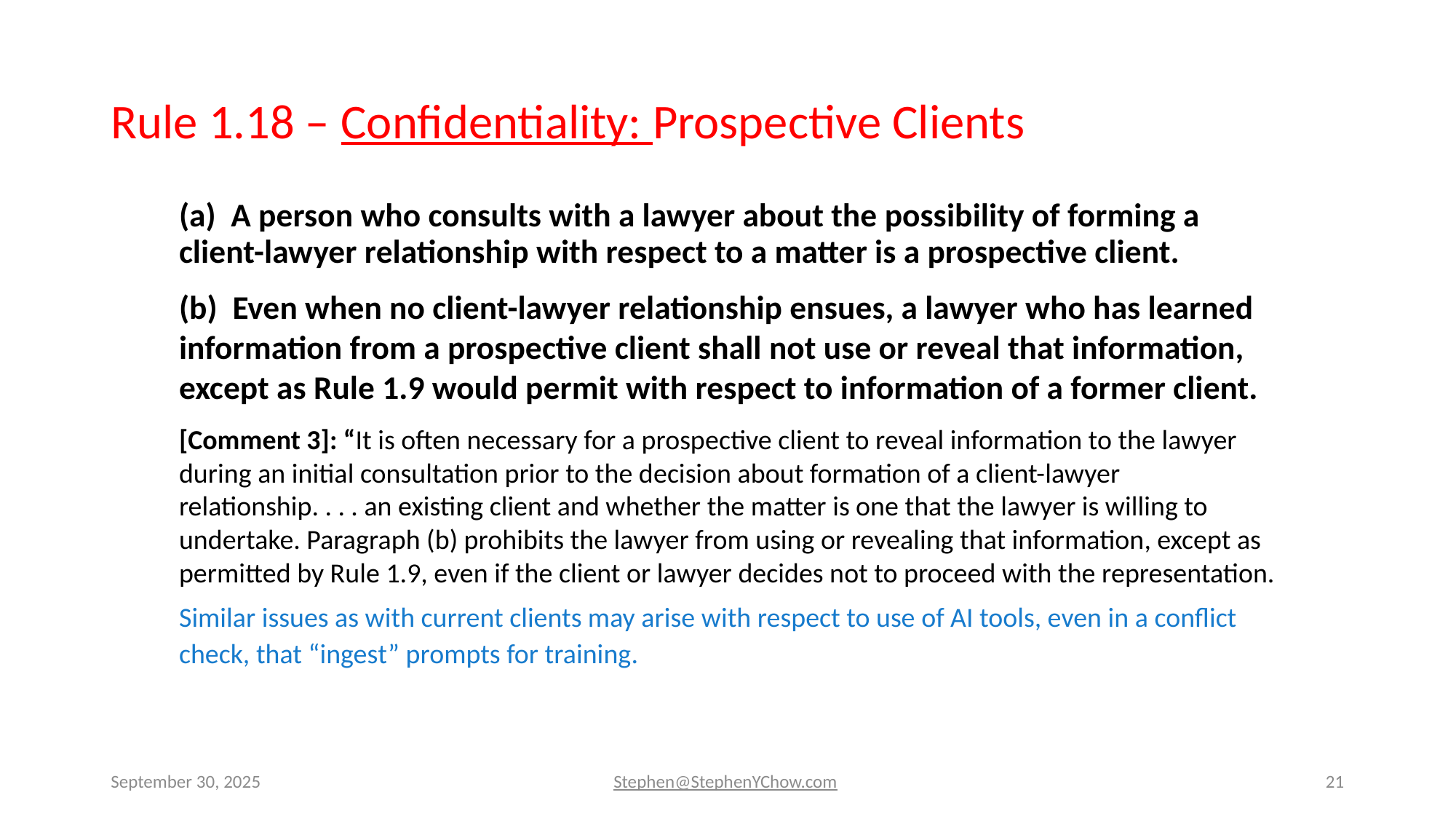

# Rule 1.18 – Confidentiality: Prospective Clients
(a)  A person who consults with a lawyer about the possibility of forming a client-lawyer relationship with respect to a matter is a prospective client.
(b)  Even when no client-lawyer relationship ensues, a lawyer who has learned information from a prospective client shall not use or reveal that information, except as Rule 1.9 would permit with respect to information of a former client.
[Comment 3]: “It is often necessary for a prospective client to reveal information to the lawyer during an initial consultation prior to the decision about formation of a client-lawyer relationship. . . . an existing client and whether the matter is one that the lawyer is willing to undertake. Paragraph (b) prohibits the lawyer from using or revealing that information, except as permitted by Rule 1.9, even if the client or lawyer decides not to proceed with the representation.
Similar issues as with current clients may arise with respect to use of AI tools, even in a conflict check, that “ingest” prompts for training.

September 30, 2025
Stephen@StephenYChow.com
21